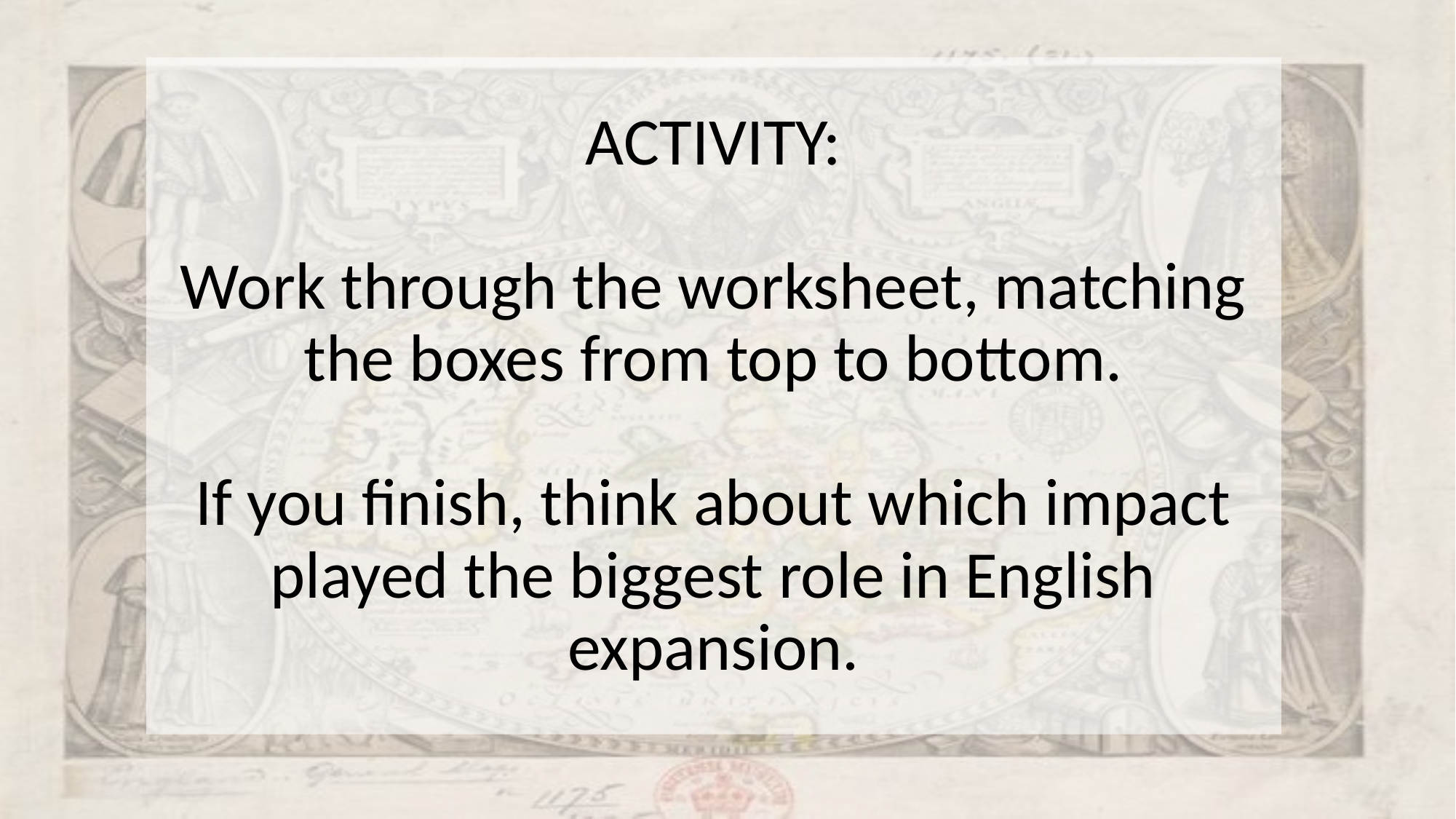

ACTIVITY:

Work through the worksheet, matching the boxes from top to bottom.

If you finish, think about which impact played the biggest role in English expansion.